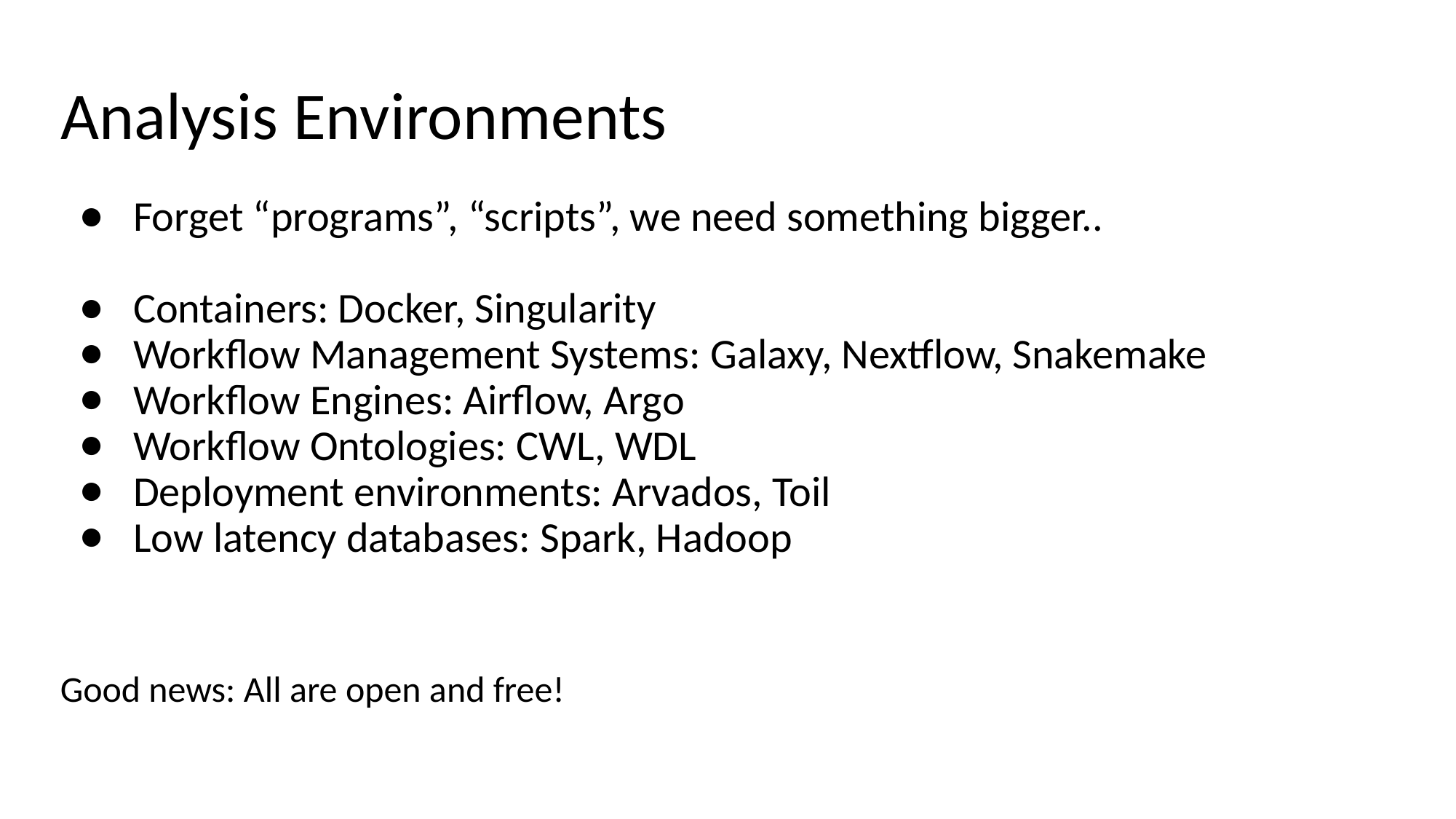

# Analysis Environments
Forget “programs”, “scripts”, we need something bigger..

Containers: Docker, Singularity
Workflow Management Systems: Galaxy, Nextflow, Snakemake
Workflow Engines: Airflow, Argo
Workflow Ontologies: CWL, WDL
Deployment environments: Arvados, Toil
Low latency databases: Spark, Hadoop

Good news: All are open and free!